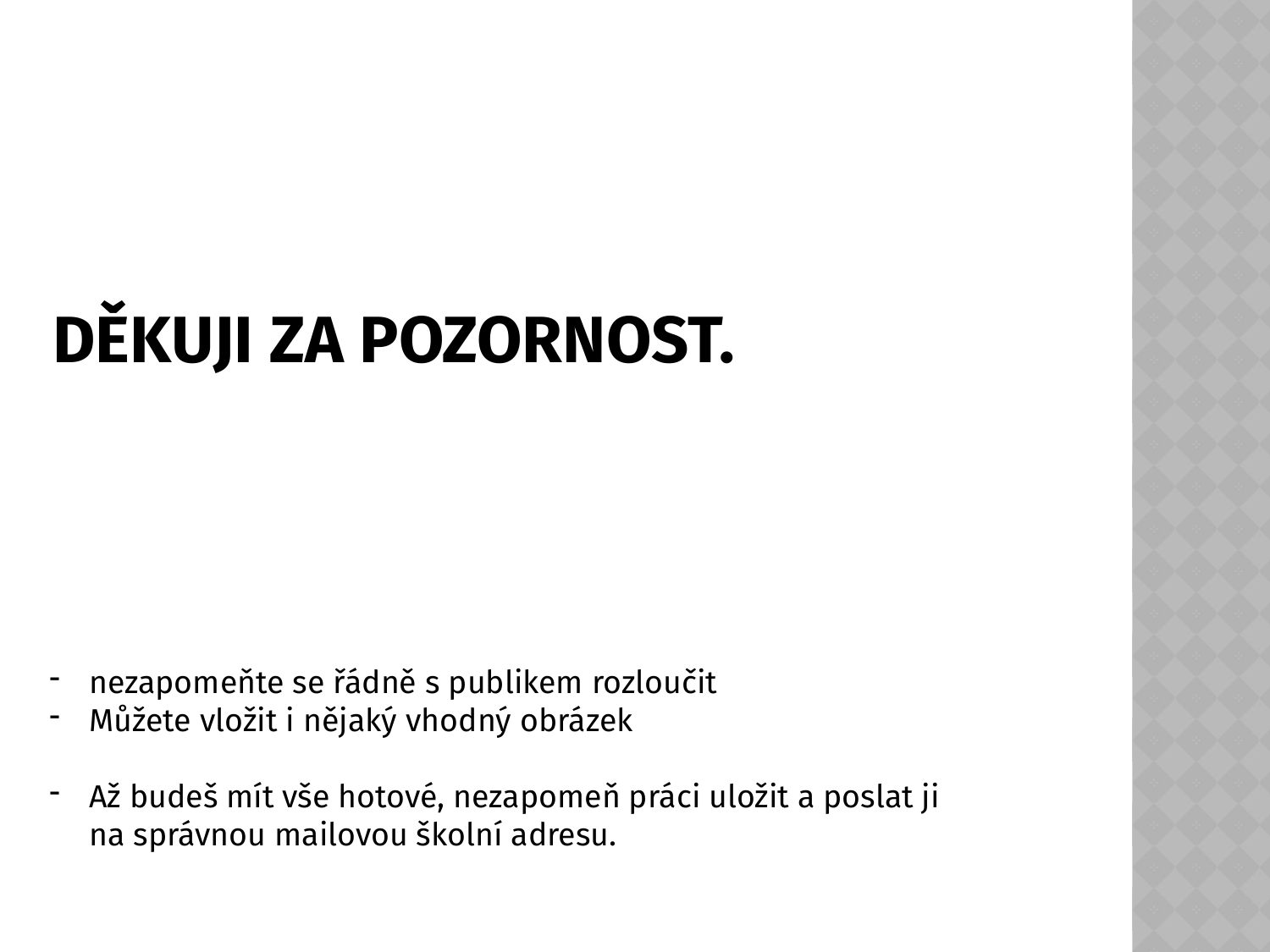

# Děkuji za pozornost.
nezapomeňte se řádně s publikem rozloučit
Můžete vložit i nějaký vhodný obrázek

Až budeš mít vše hotové, nezapomeň práci uložit a poslat ji na správnou mailovou školní adresu.